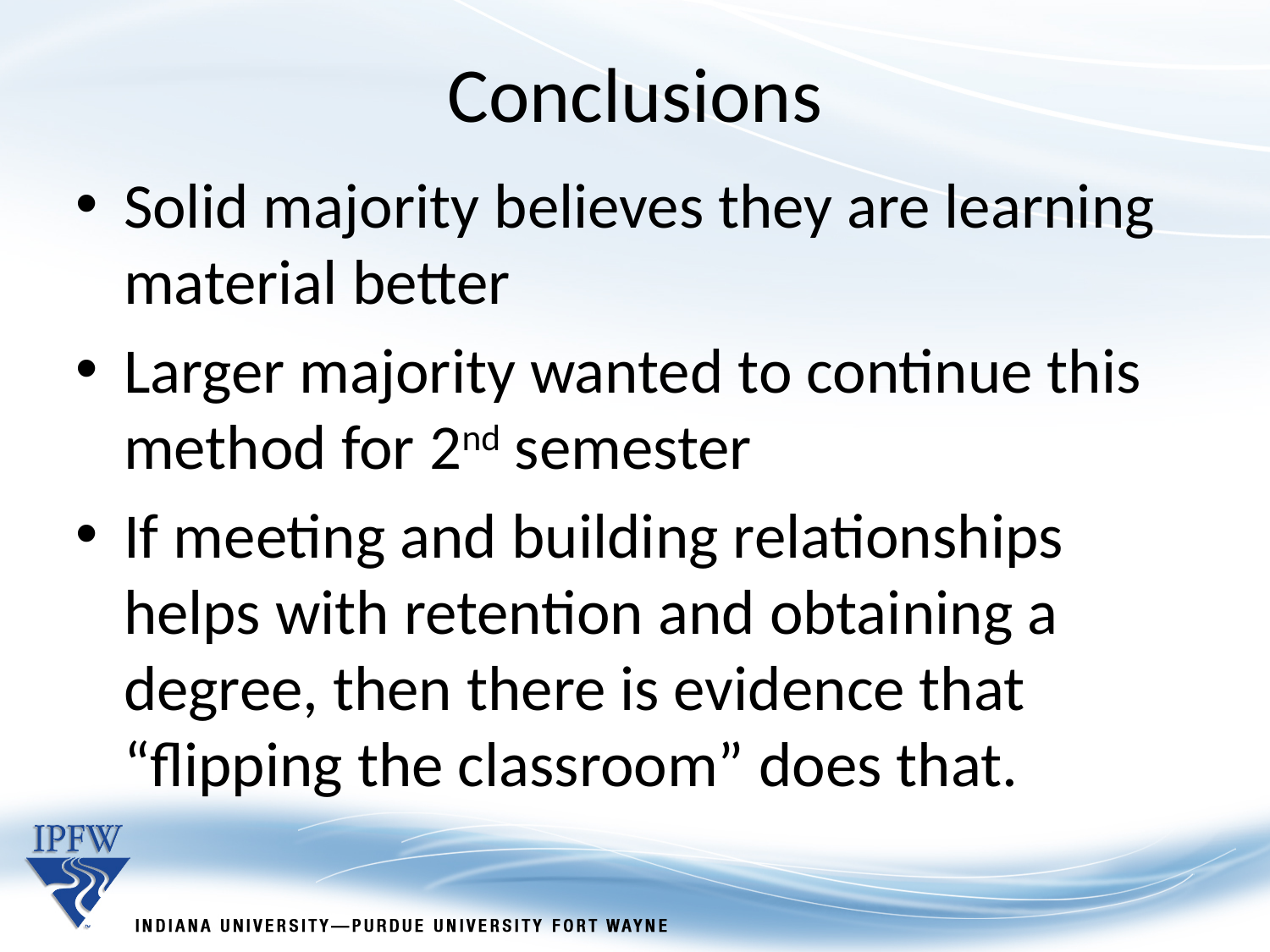

Conclusions
Solid majority believes they are learning material better
Larger majority wanted to continue this method for 2nd semester
If meeting and building relationships helps with retention and obtaining a degree, then there is evidence that “flipping the classroom” does that.